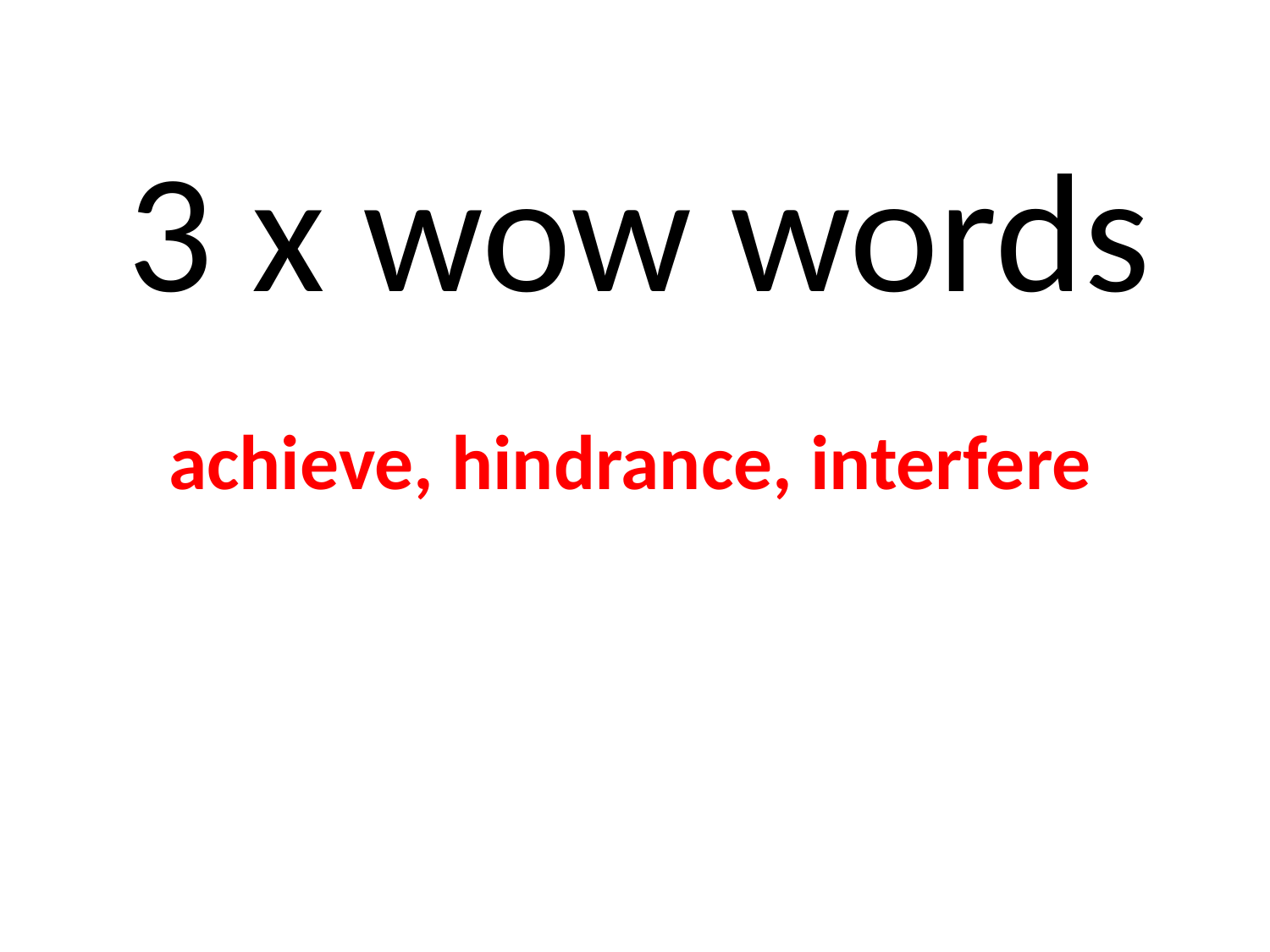

3 x wow words
achieve, hindrance, interfere